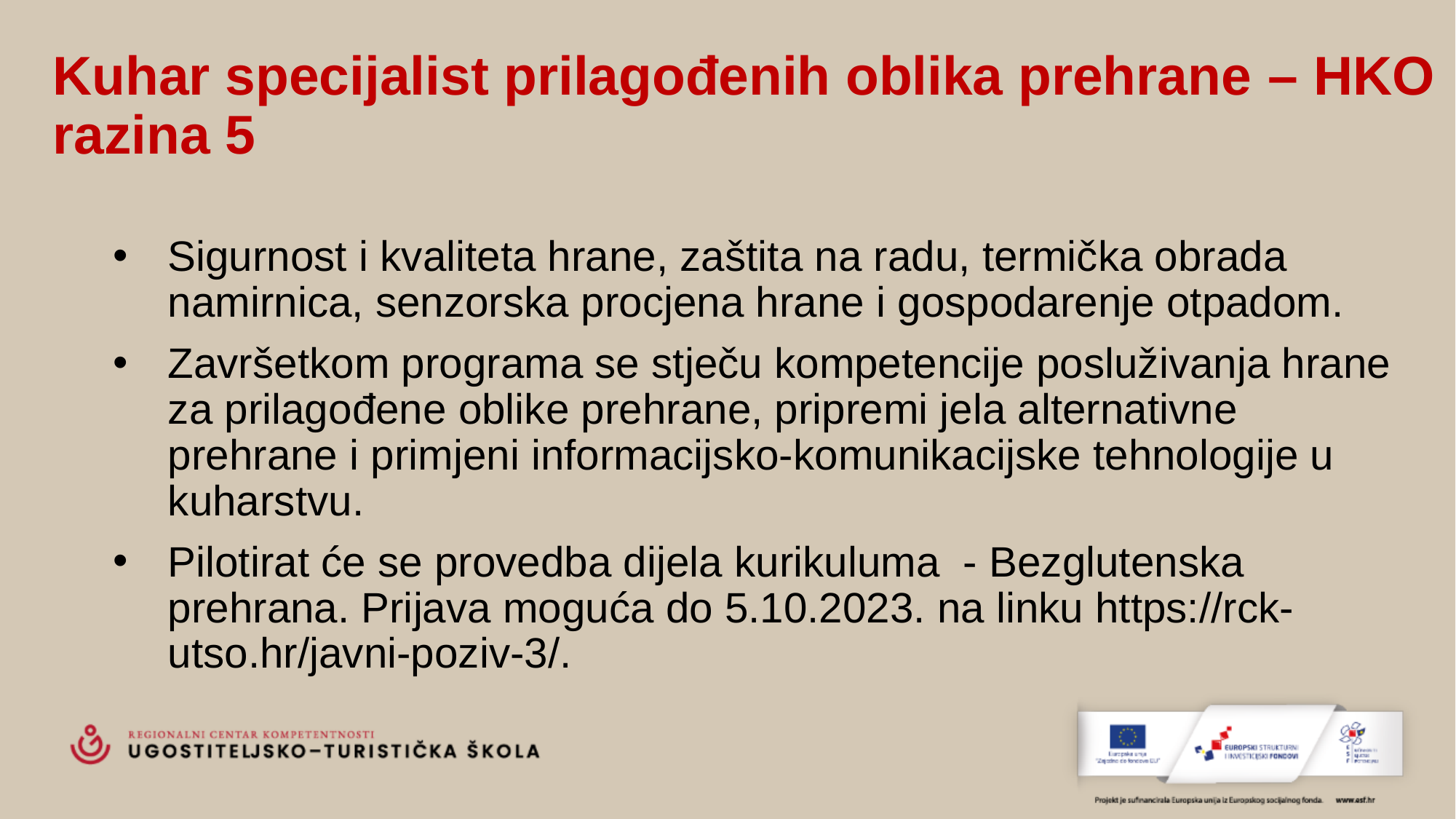

# Kuhar specijalist prilagođenih oblika prehrane – HKO razina 5
Sigurnost i kvaliteta hrane, zaštita na radu, termička obrada namirnica, senzorska procjena hrane i gospodarenje otpadom.
Završetkom programa se stječu kompetencije posluživanja hrane za prilagođene oblike prehrane, pripremi jela alternativne prehrane i primjeni informacijsko-komunikacijske tehnologije u kuharstvu.
Pilotirat će se provedba dijela kurikuluma  - Bezglutenska prehrana. Prijava moguća do 5.10.2023. na linku https://rck-utso.hr/javni-poziv-3/.